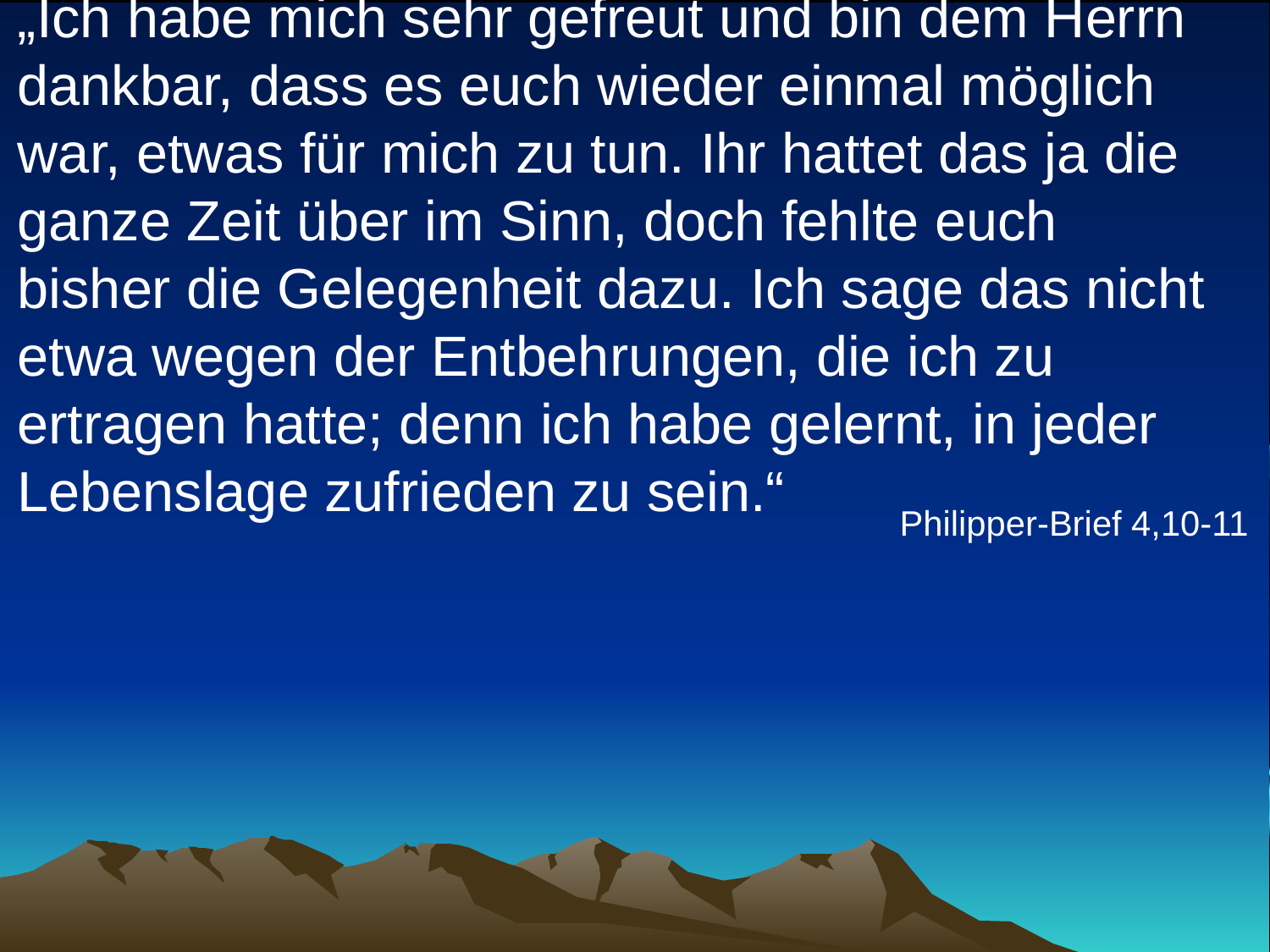

# „Ich habe mich sehr gefreut und bin dem Herrn dankbar, dass es euch wieder einmal möglich war, etwas für mich zu tun. Ihr hattet das ja die ganze Zeit über im Sinn, doch fehlte euch bisher die Gelegenheit dazu. Ich sage das nicht etwa wegen der Entbehrungen, die ich zu ertragen hatte; denn ich habe gelernt, in jeder Lebenslage zufrieden zu sein.“
Philipper-Brief 4,10-11